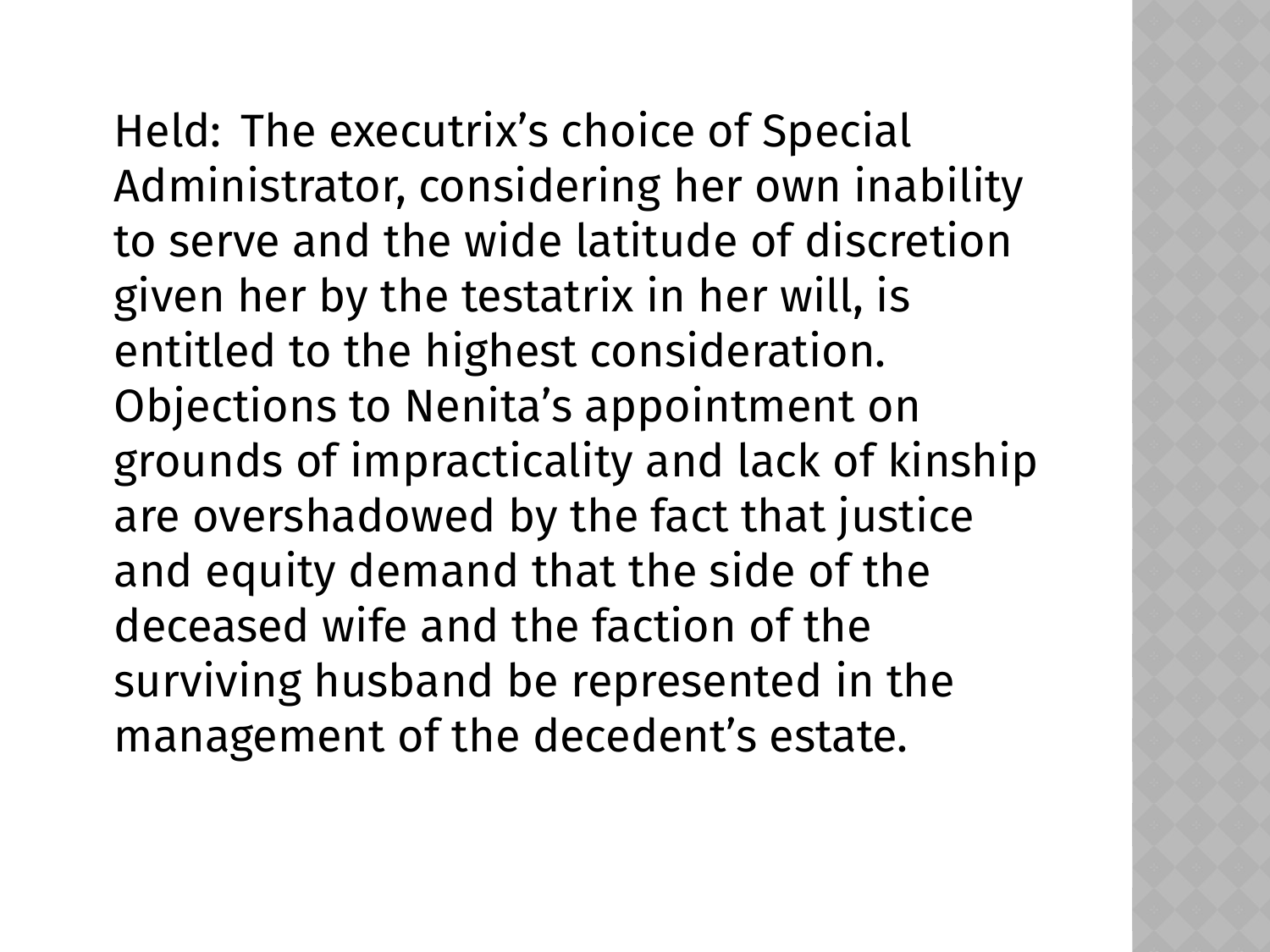

#
	Held:	The executrix’s choice of Special Administrator, considering her own inability to serve and the wide latitude of discretion given her by the testatrix in her will, is entitled to the highest consideration. Objections to Nenita’s appointment on grounds of impracticality and lack of kinship are overshadowed by the fact that justice and equity demand that the side of the deceased wife and the faction of the surviving husband be represented in the management of the decedent’s estate.